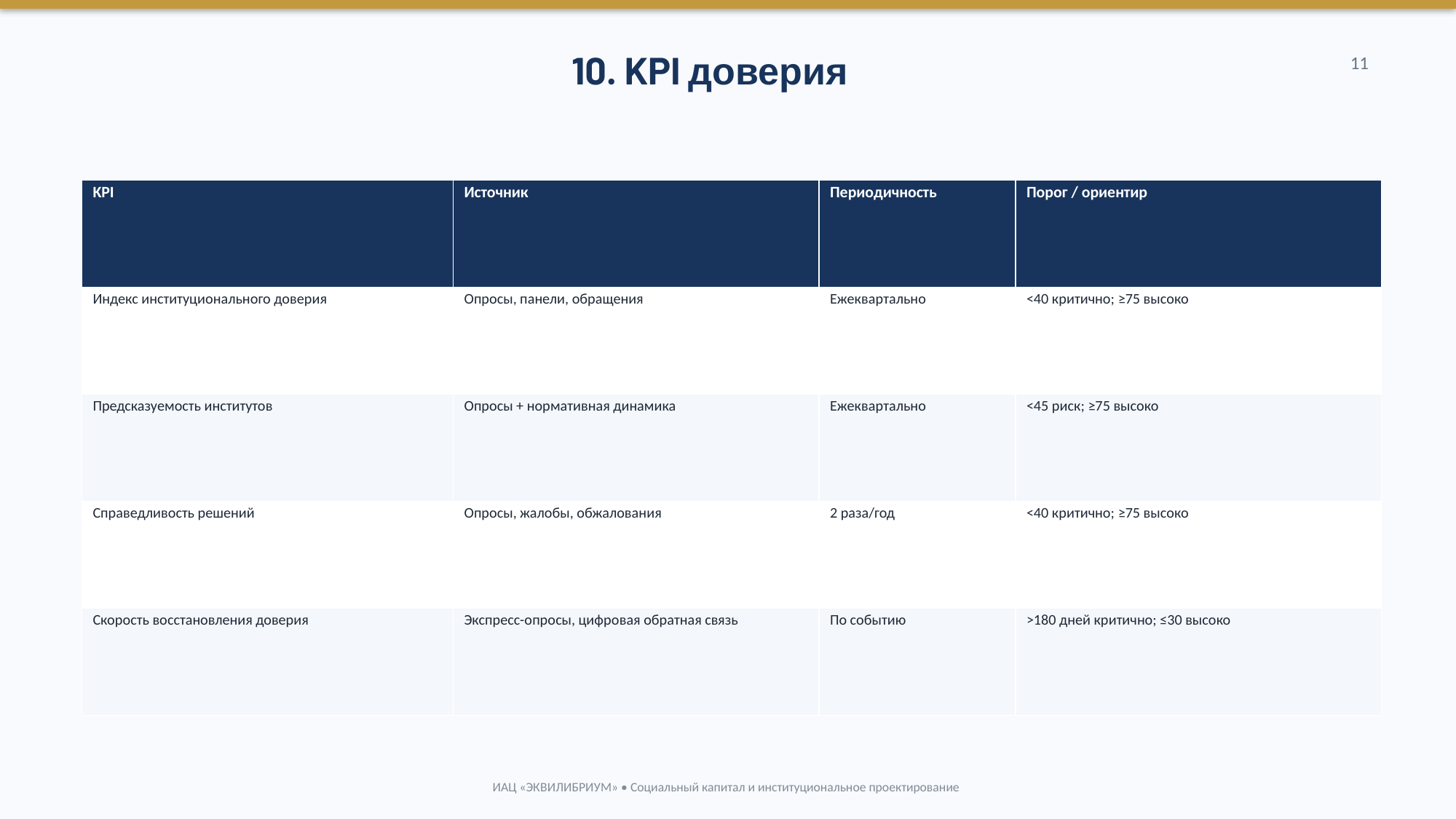

10. KPI доверия
11
| KPI | Источник | Периодичность | Порог / ориентир |
| --- | --- | --- | --- |
| Индекс институционального доверия | Опросы, панели, обращения | Ежеквартально | <40 критично; ≥75 высоко |
| Предсказуемость институтов | Опросы + нормативная динамика | Ежеквартально | <45 риск; ≥75 высоко |
| Справедливость решений | Опросы, жалобы, обжалования | 2 раза/год | <40 критично; ≥75 высоко |
| Скорость восстановления доверия | Экспресс-опросы, цифровая обратная связь | По событию | >180 дней критично; ≤30 высоко |
ИАЦ «ЭКВИЛИБРИУМ» • Социальный капитал и институциональное проектирование